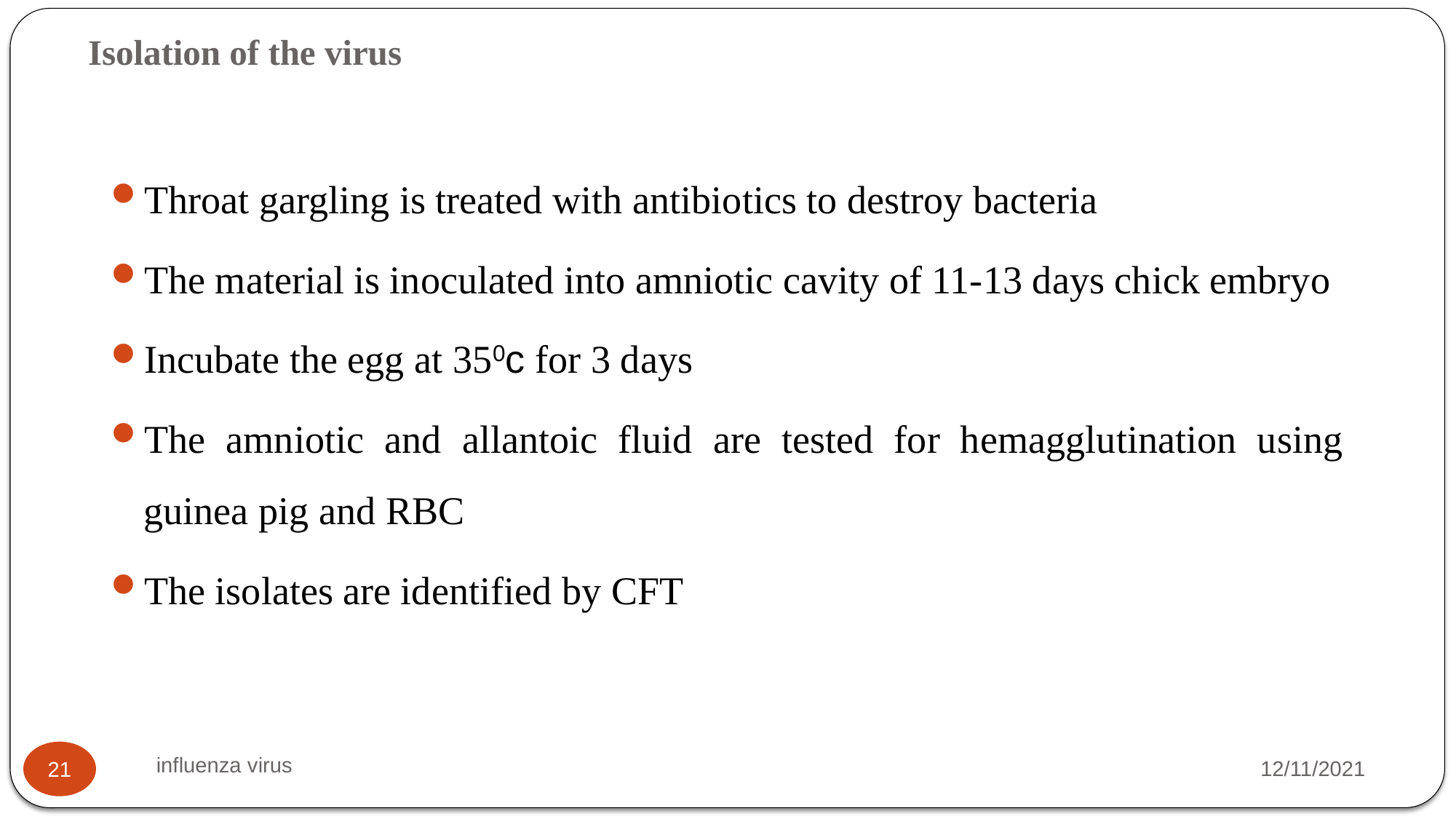

# Isolation of the virus
Throat gargling is treated with antibiotics to destroy bacteria
The material is inoculated into amniotic cavity of 11-13 days chick embryo
Incubate the egg at 350c for 3 days
The amniotic and allantoic fluid are tested for hemagglutination using guinea pig and RBC
The isolates are identified by CFT
influenza virus
12/11/2021
21